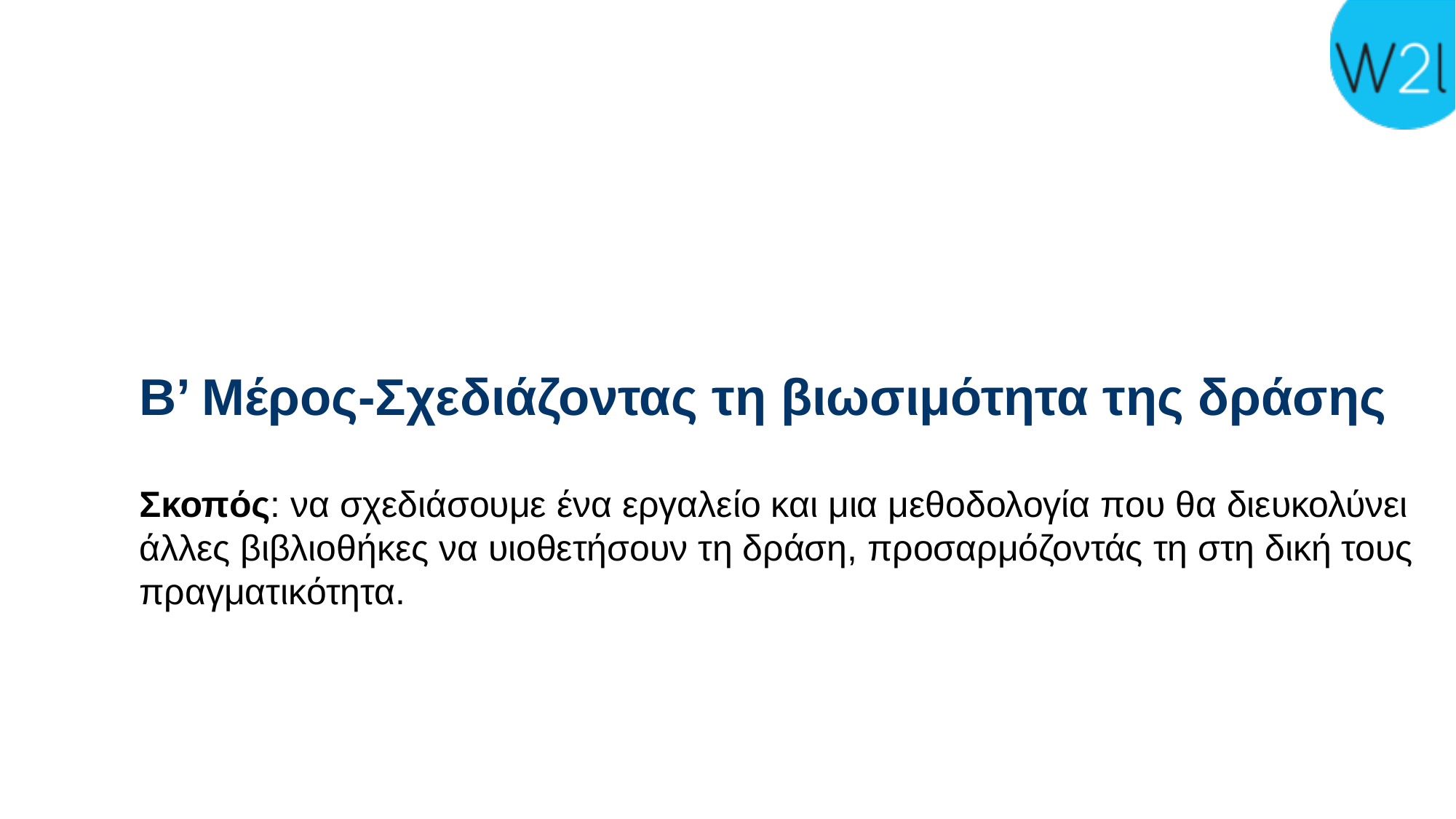

Β’ Μέρος-Σχεδιάζοντας τη βιωσιμότητα της δράσης

Σκοπός: να σχεδιάσουμε ένα εργαλείο και μια μεθοδολογία που θα διευκολύνει άλλες βιβλιοθήκες να υιοθετήσουν τη δράση, προσαρμόζοντάς τη στη δική τους πραγματικότητα.